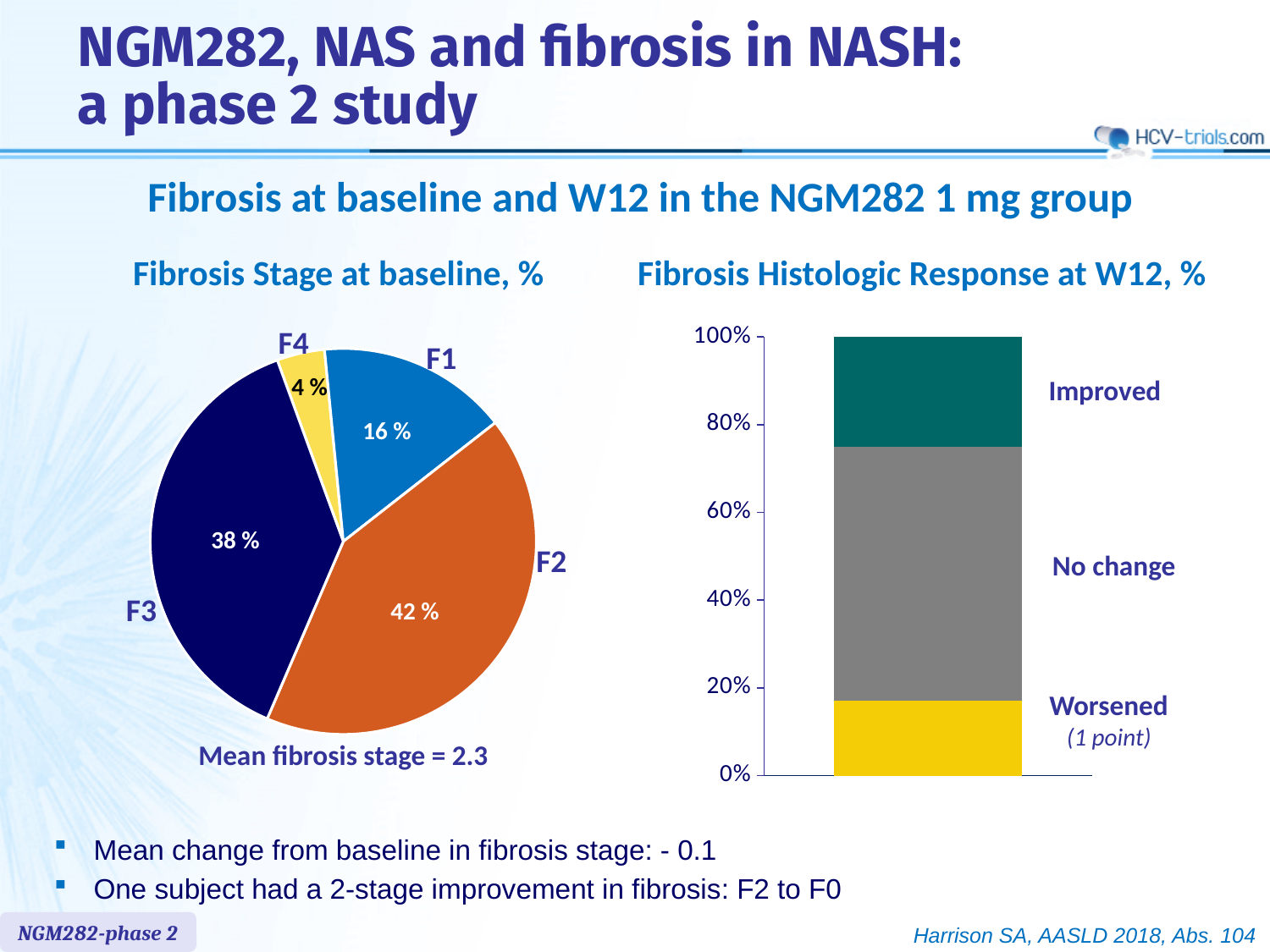

NGM282, NAS and fibrosis in NASH:
a phase 2 study
# Fibrosis at baseline and W12 in the NGM282 1 mg group
Fibrosis Stage at baseline, %
Fibrosis Histologic Response at W12, %

### Chart

| Category | Série 1 | Série 2 | Série 3 |
|---|---|---|---|
|   | 17.0 | 58.0 | 25.0 |
Improved
No change
Worsened
(1 point)
F4
F1

### Chart

| Category | Ventes |
|---|---|
| 1er trim. | 4.0 |
| 2e trim. | 16.0 |
| 3e trim. | 42.0 |
| 4e trim. | 38.0 |
4 %
16 %
38 %
F2
F3
42 %
Mean fibrosis stage = 2.3
Mean change from baseline in fibrosis stage: - 0.1
One subject had a 2-stage improvement in fibrosis: F2 to F0
NGM282-phase 2
Harrison SA, AASLD 2018, Abs. 104